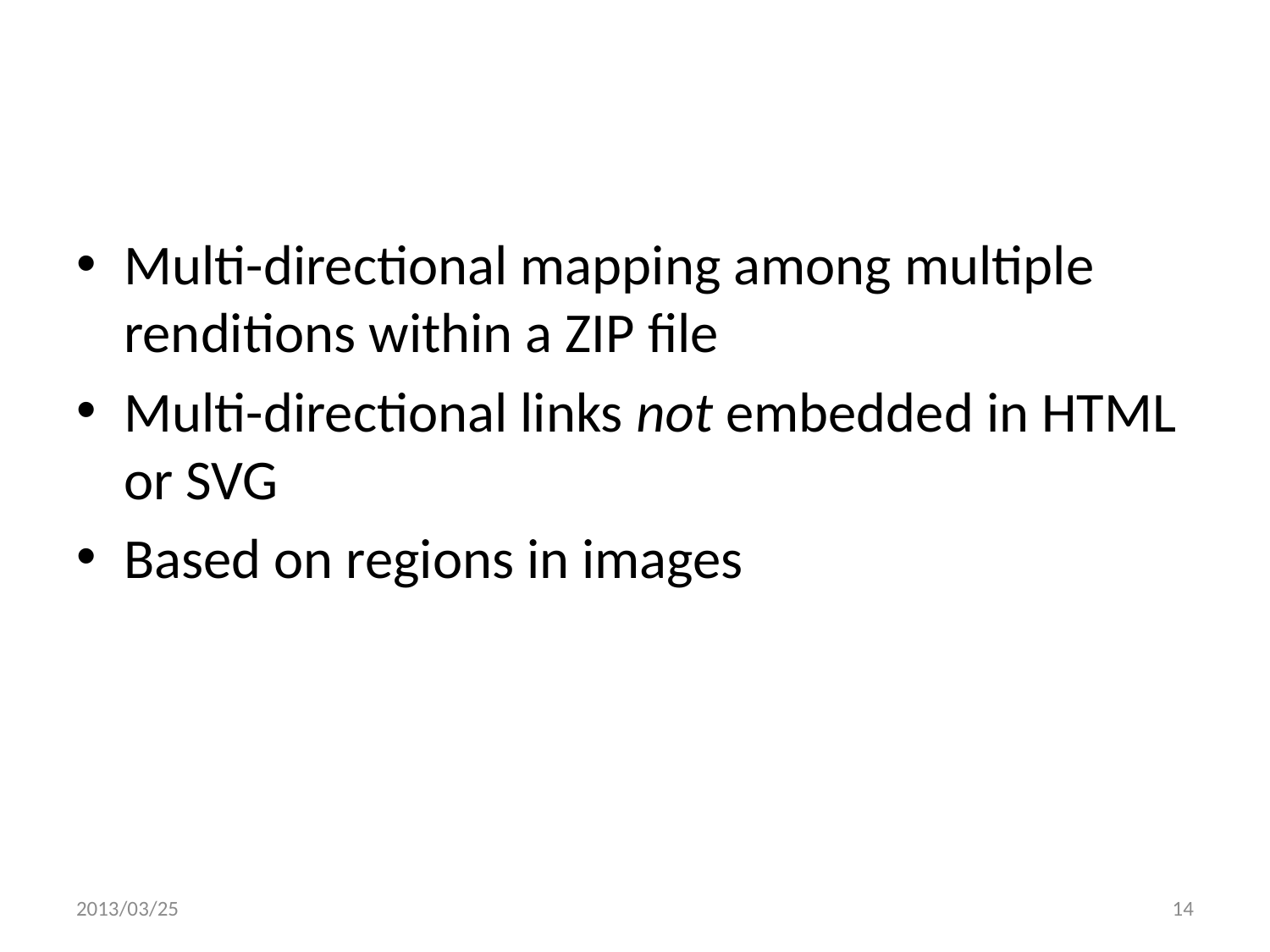

#
Multi-directional mapping among multiple renditions within a ZIP file
Multi-directional links not embedded in HTML or SVG
Based on regions in images
2013/03/25
14